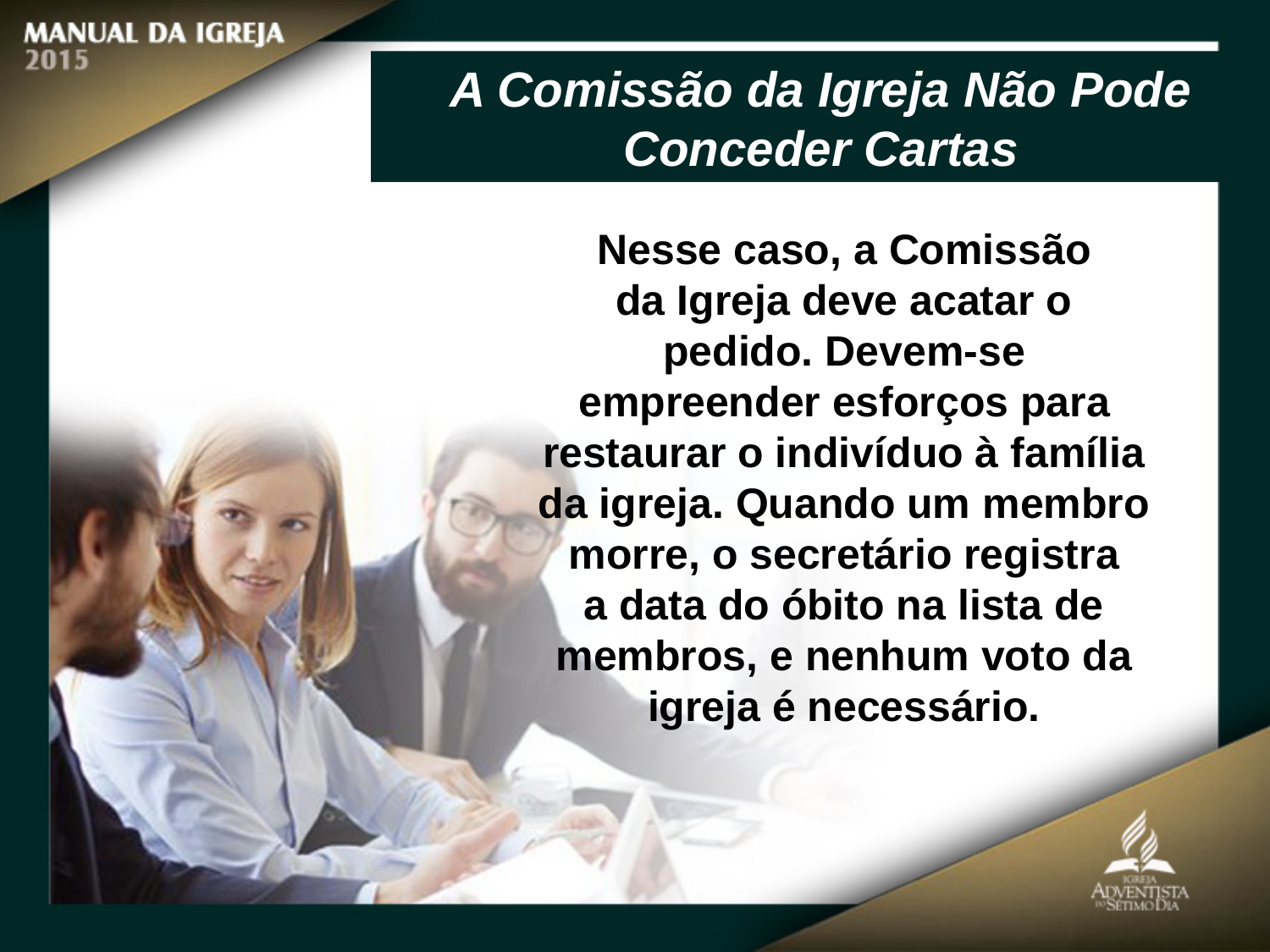

A Comissão da Igreja Não Pode Conceder Cartas
Nesse caso, a Comissão
da Igreja deve acatar o pedido. Devem-se empreender esforços para restaurar o indivíduo à família da igreja. Quando um membro morre, o secretário registra
a data do óbito na lista de membros, e nenhum voto da igreja é necessário.